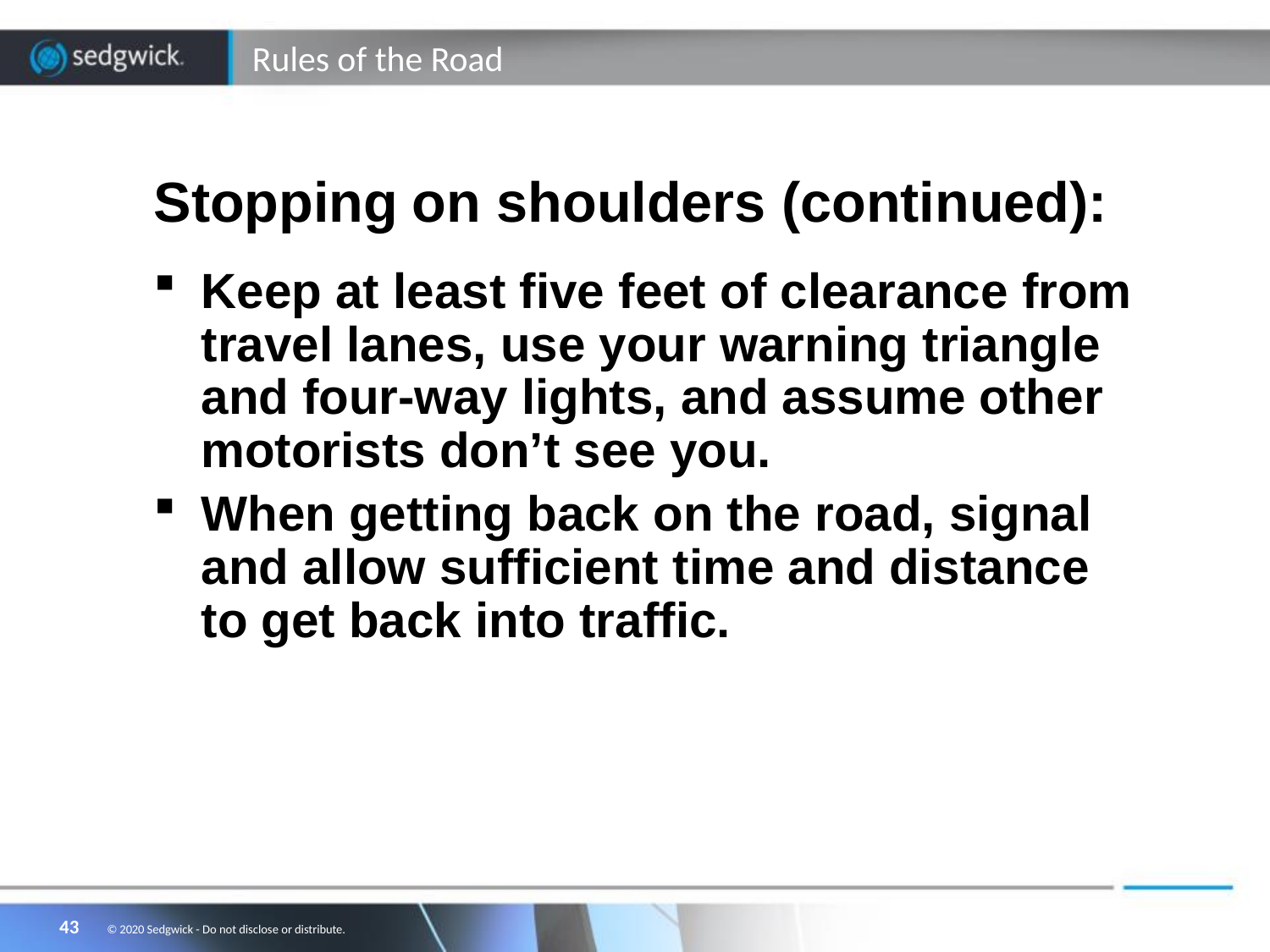

# Rules of the Road
Stopping on shoulders (continued):

Keep at least five feet of clearance from travel lanes, use your warning triangle and four-way lights, and assume other motorists don’t see you.
When getting back on the road, signal and allow sufficient time and distance to get back into traffic.